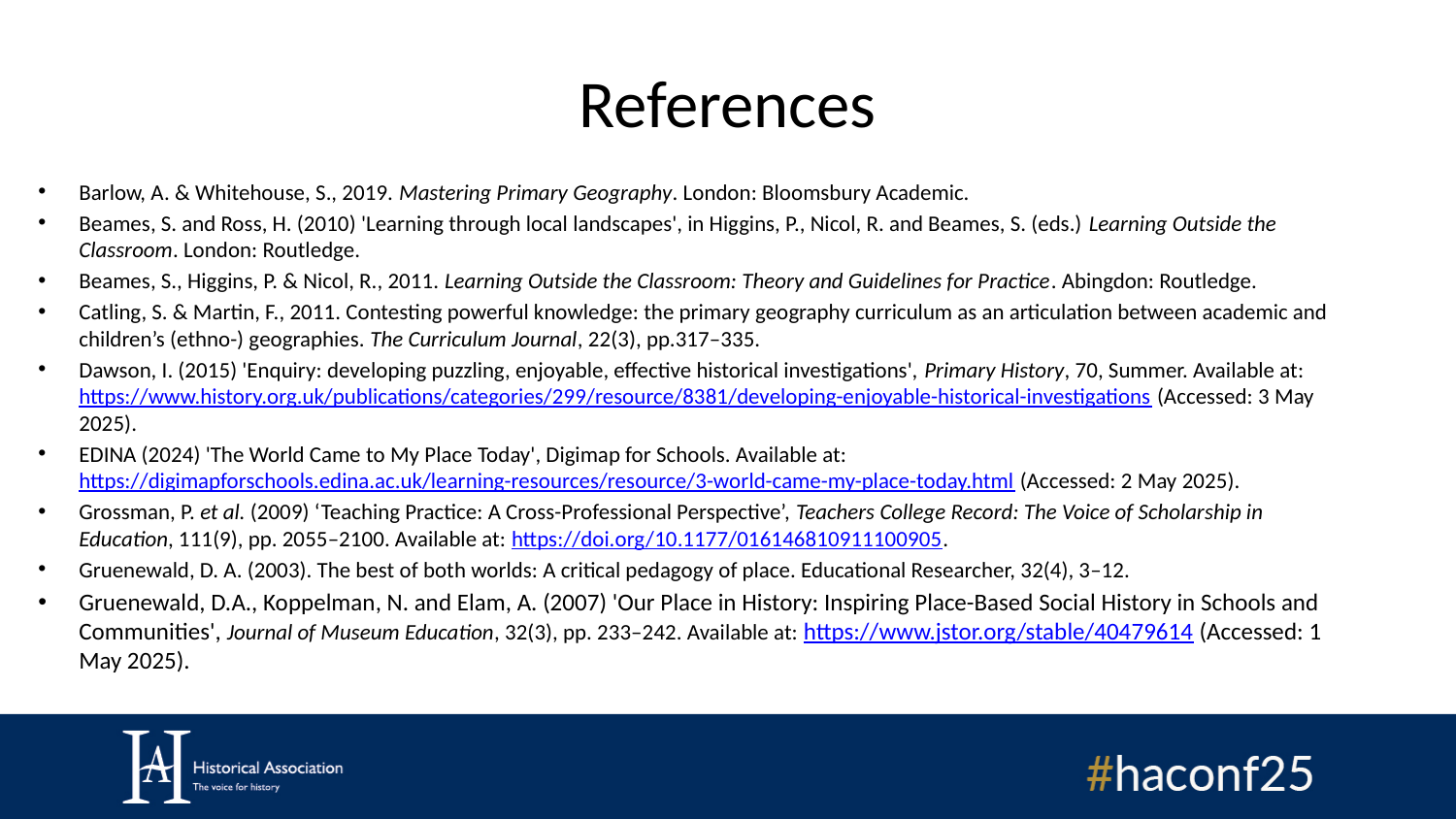

# References

Barlow, A. & Whitehouse, S., 2019. Mastering Primary Geography. London: Bloomsbury Academic.
Beames, S. and Ross, H. (2010) 'Learning through local landscapes', in Higgins, P., Nicol, R. and Beames, S. (eds.) Learning Outside the Classroom. London: Routledge.
Beames, S., Higgins, P. & Nicol, R., 2011. Learning Outside the Classroom: Theory and Guidelines for Practice. Abingdon: Routledge.
Catling, S. & Martin, F., 2011. Contesting powerful knowledge: the primary geography curriculum as an articulation between academic and children’s (ethno-) geographies. The Curriculum Journal, 22(3), pp.317–335.
Dawson, I. (2015) 'Enquiry: developing puzzling, enjoyable, effective historical investigations', Primary History, 70, Summer. Available at: https://www.history.org.uk/publications/categories/299/resource/8381/developing-enjoyable-historical-investigations (Accessed: 3 May 2025).
EDINA (2024) 'The World Came to My Place Today', Digimap for Schools. Available at: https://digimapforschools.edina.ac.uk/learning-resources/resource/3-world-came-my-place-today.html (Accessed: 2 May 2025).
Grossman, P. et al. (2009) ‘Teaching Practice: A Cross-Professional Perspective’, Teachers College Record: The Voice of Scholarship in Education, 111(9), pp. 2055–2100. Available at: https://doi.org/10.1177/016146810911100905.
Gruenewald, D. A. (2003). The best of both worlds: A critical pedagogy of place. Educational Researcher, 32(4), 3–12.
Gruenewald, D.A., Koppelman, N. and Elam, A. (2007) 'Our Place in History: Inspiring Place-Based Social History in Schools and Communities', Journal of Museum Education, 32(3), pp. 233–242. Available at: https://www.jstor.org/stable/40479614 (Accessed: 1 May 2025).